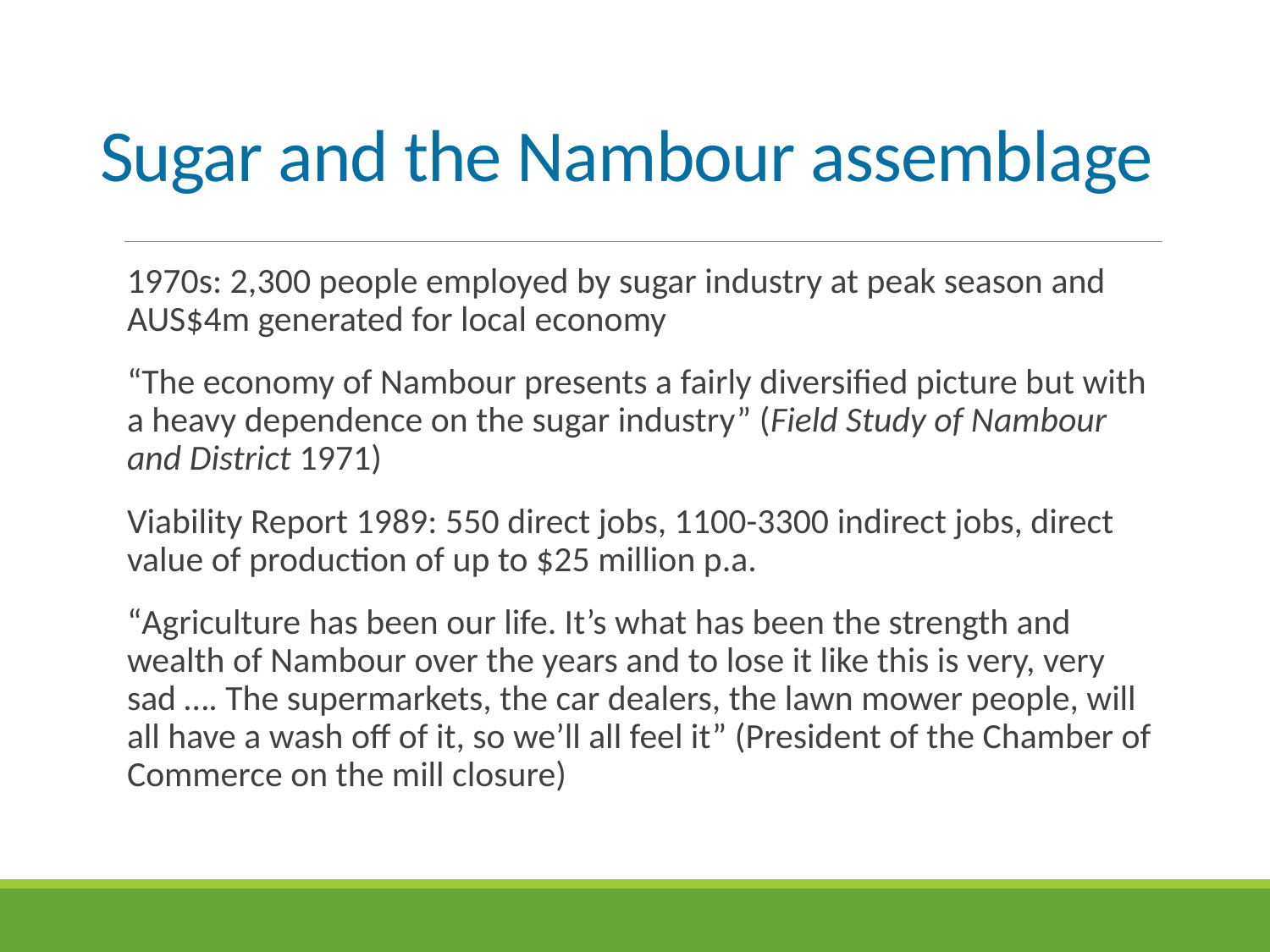

# Sugar and the Nambour assemblage
1970s: 2,300 people employed by sugar industry at peak season and AUS$4m generated for local economy
“The economy of Nambour presents a fairly diversified picture but with a heavy dependence on the sugar industry” (Field Study of Nambour and District 1971)
Viability Report 1989: 550 direct jobs, 1100-3300 indirect jobs, direct value of production of up to $25 million p.a.
“Agriculture has been our life. It’s what has been the strength and wealth of Nambour over the years and to lose it like this is very, very sad …. The supermarkets, the car dealers, the lawn mower people, will all have a wash off of it, so we’ll all feel it” (President of the Chamber of Commerce on the mill closure)